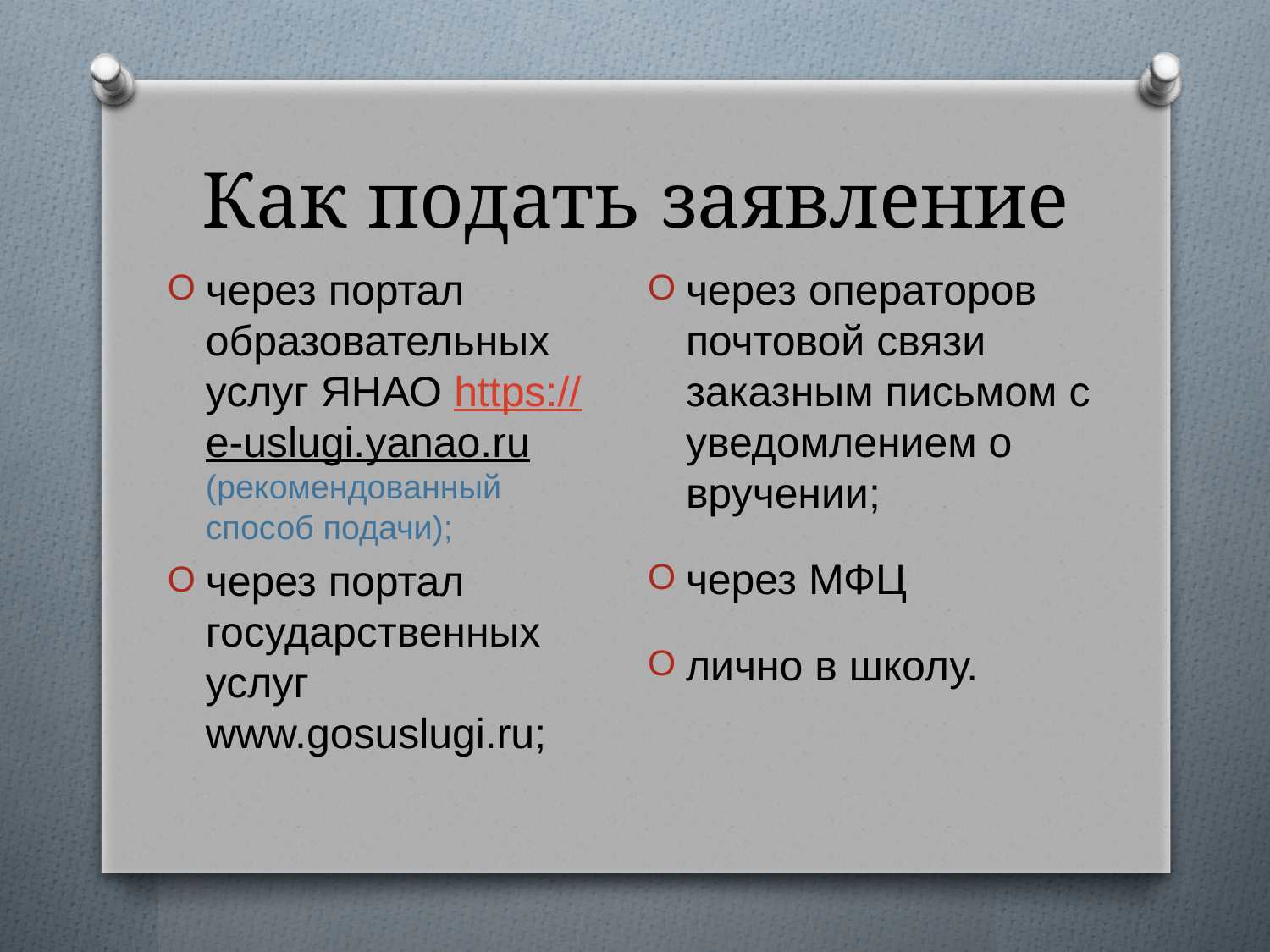

# Как подать заявление
через портал образовательных услуг ЯНАО https://e-uslugi.yanao.ru  (рекомендованный способ подачи);
через портал государственных услуг www.gosuslugi.ru;
через операторов почтовой связи заказным письмом с уведомлением о вручении;

через МФЦ

лично в школу.